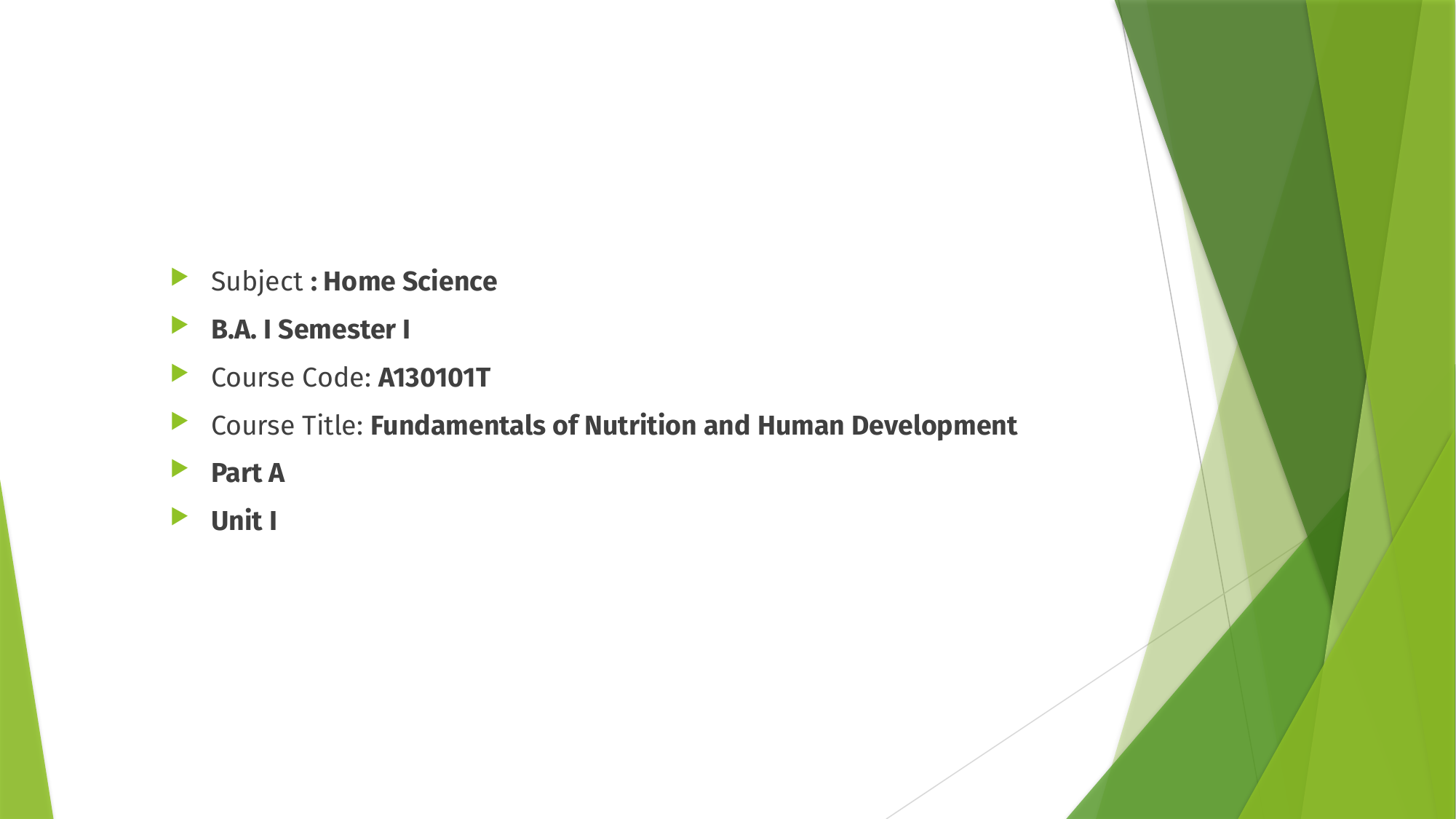

Subject : Home Science
B.A. I Semester I
Course Code: A130101T
Course Title: Fundamentals of Nutrition and Human Development
Part A
Unit I